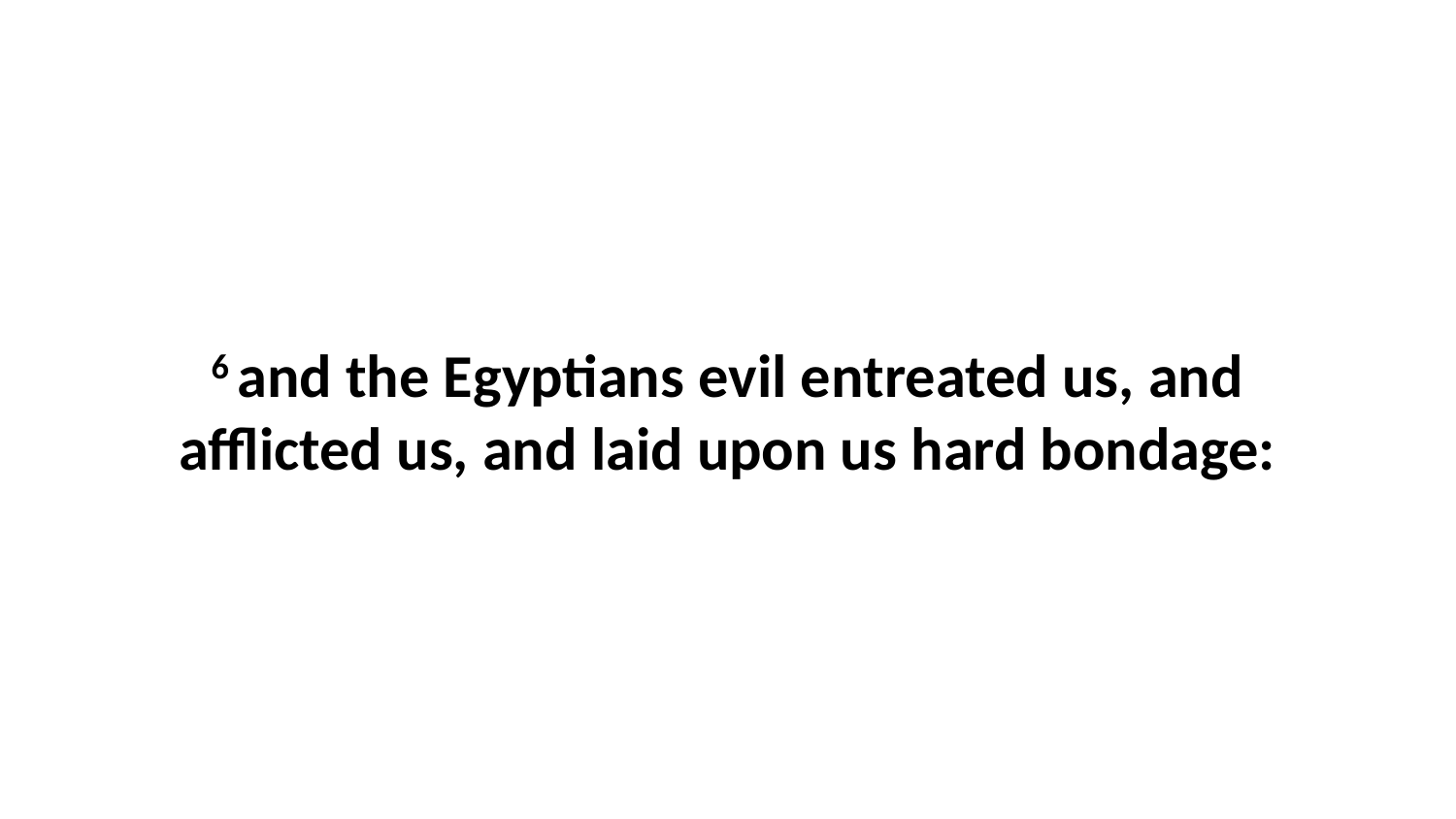

6 and the Egyptians evil entreated us, and afflicted us, and laid upon us hard bondage: